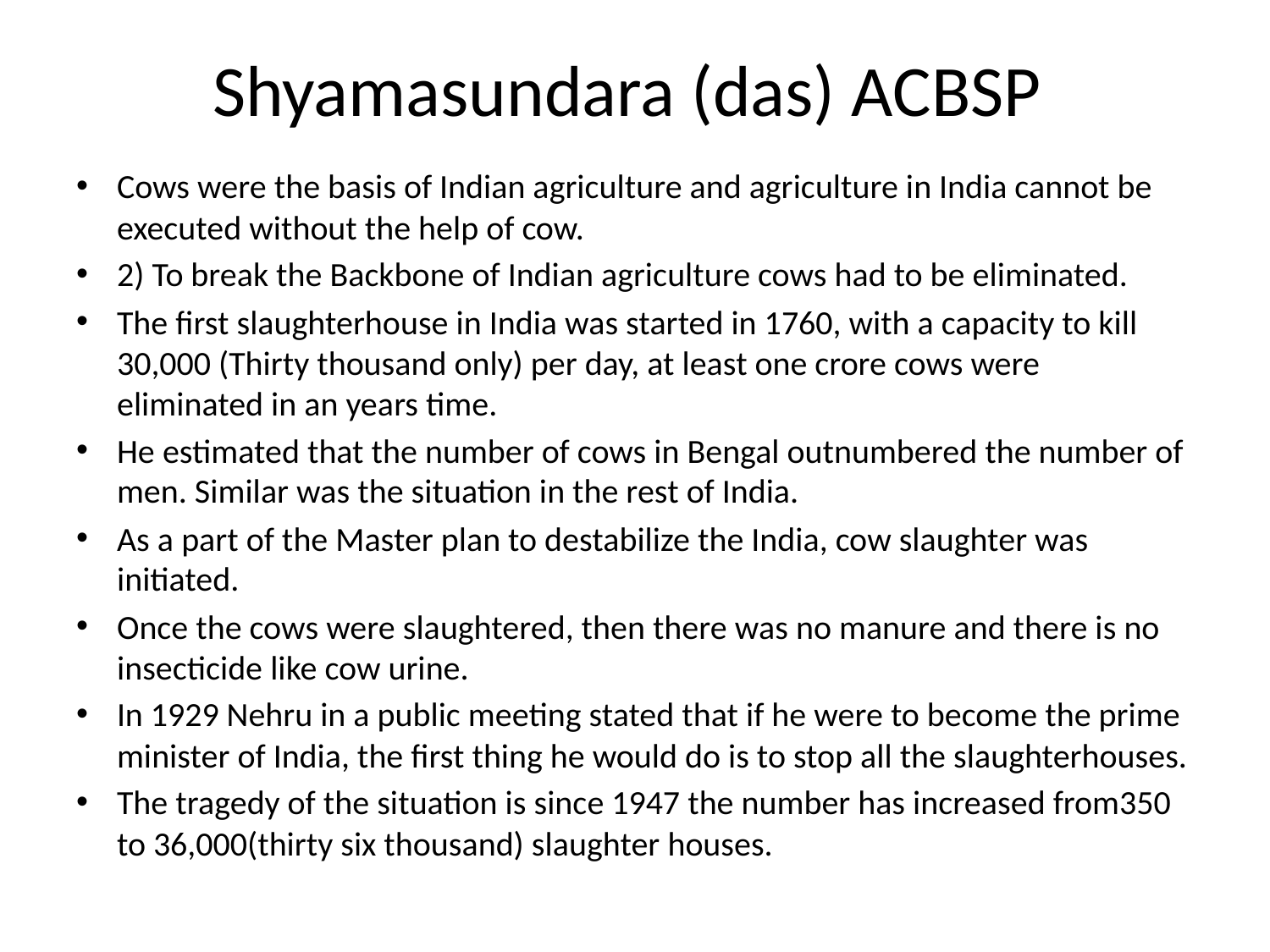

# Shyamasundara (das) ACBSP
Cows were the basis of Indian agriculture and agriculture in India cannot be executed without the help of cow.
2) To break the Backbone of Indian agriculture cows had to be eliminated.
The first slaughterhouse in India was started in 1760, with a capacity to kill 30,000 (Thirty thousand only) per day, at least one crore cows were eliminated in an years time.
He estimated that the number of cows in Bengal outnumbered the number of men. Similar was the situation in the rest of India.
As a part of the Master plan to destabilize the India, cow slaughter was initiated.
Once the cows were slaughtered, then there was no manure and there is no insecticide like cow urine.
In 1929 Nehru in a public meeting stated that if he were to become the prime minister of India, the first thing he would do is to stop all the slaughterhouses.
The tragedy of the situation is since 1947 the number has increased from350 to 36,000(thirty six thousand) slaughter houses.